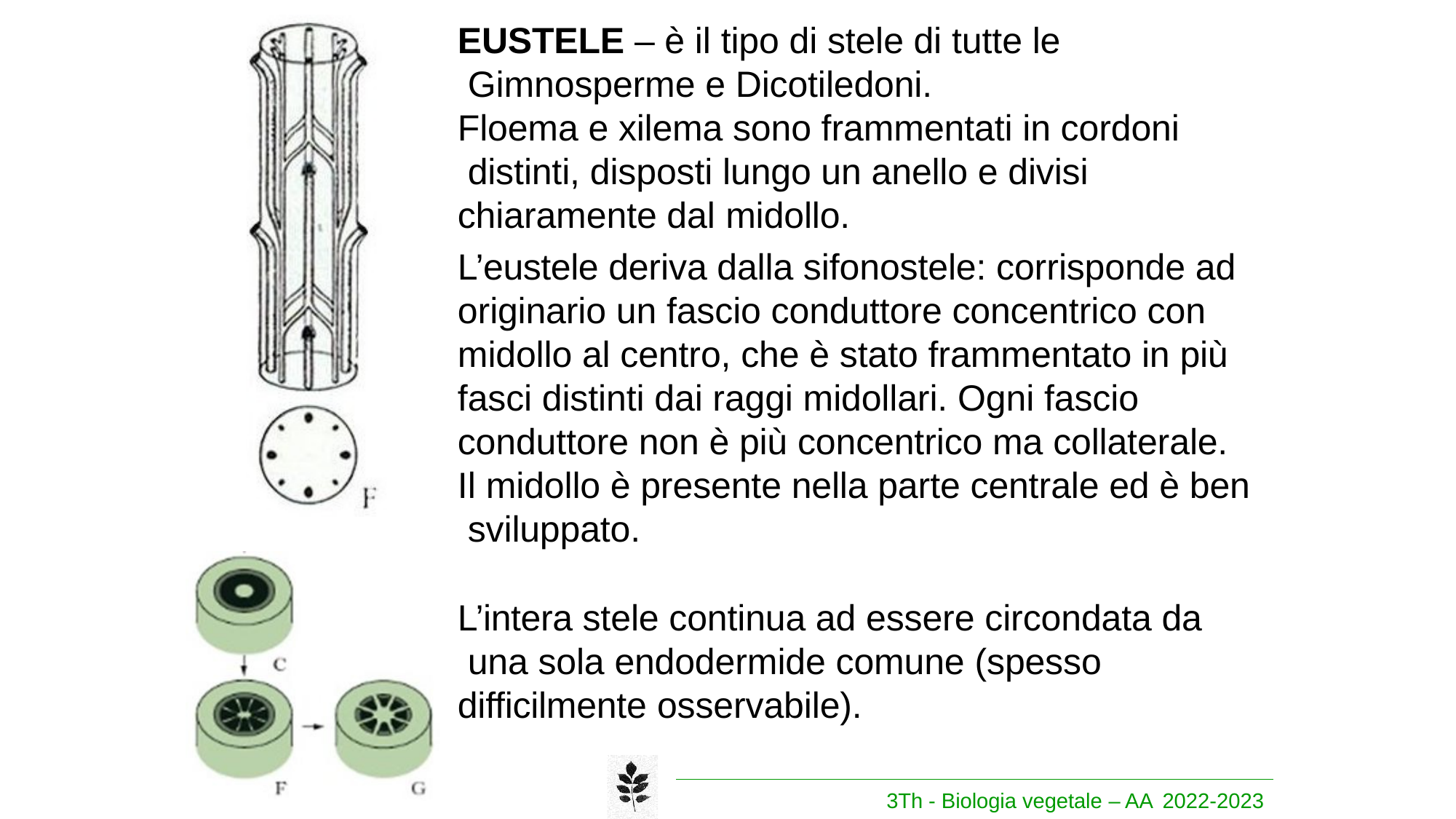

EUSTELE – è il tipo di stele di tutte le  Gimnosperme e Dicotiledoni.
Floema e xilema sono frammentati in cordoni  distinti, disposti lungo un anello e divisi  chiaramente dal midollo.
L’eustele deriva dalla sifonostele: corrisponde ad  originario un fascio conduttore concentrico con  midollo al centro, che è stato frammentato in più  fasci distinti dai raggi midollari. Ogni fascio  conduttore non è più concentrico ma collaterale.  Il midollo è presente nella parte centrale ed è ben  sviluppato.

L’intera stele continua ad essere circondata da  una sola endodermide comune (spesso  difficilmente osservabile).

3Th - Biologia vegetale – AA  2022-2023